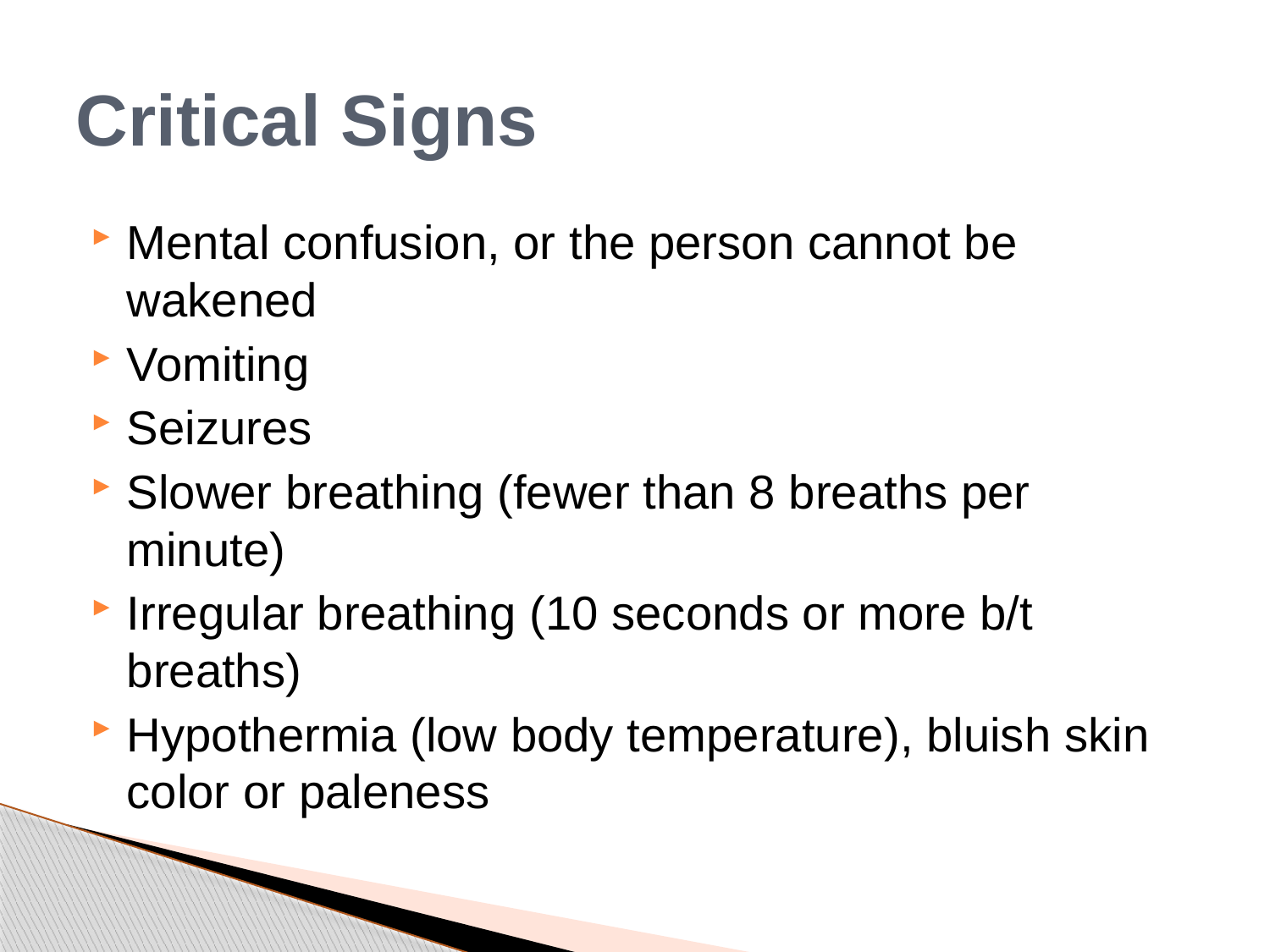

# Critical Signs
Mental confusion, or the person cannot be wakened
Vomiting
Seizures
Slower breathing (fewer than 8 breaths per minute)
Irregular breathing (10 seconds or more b/t breaths)
Hypothermia (low body temperature), bluish skin color or paleness